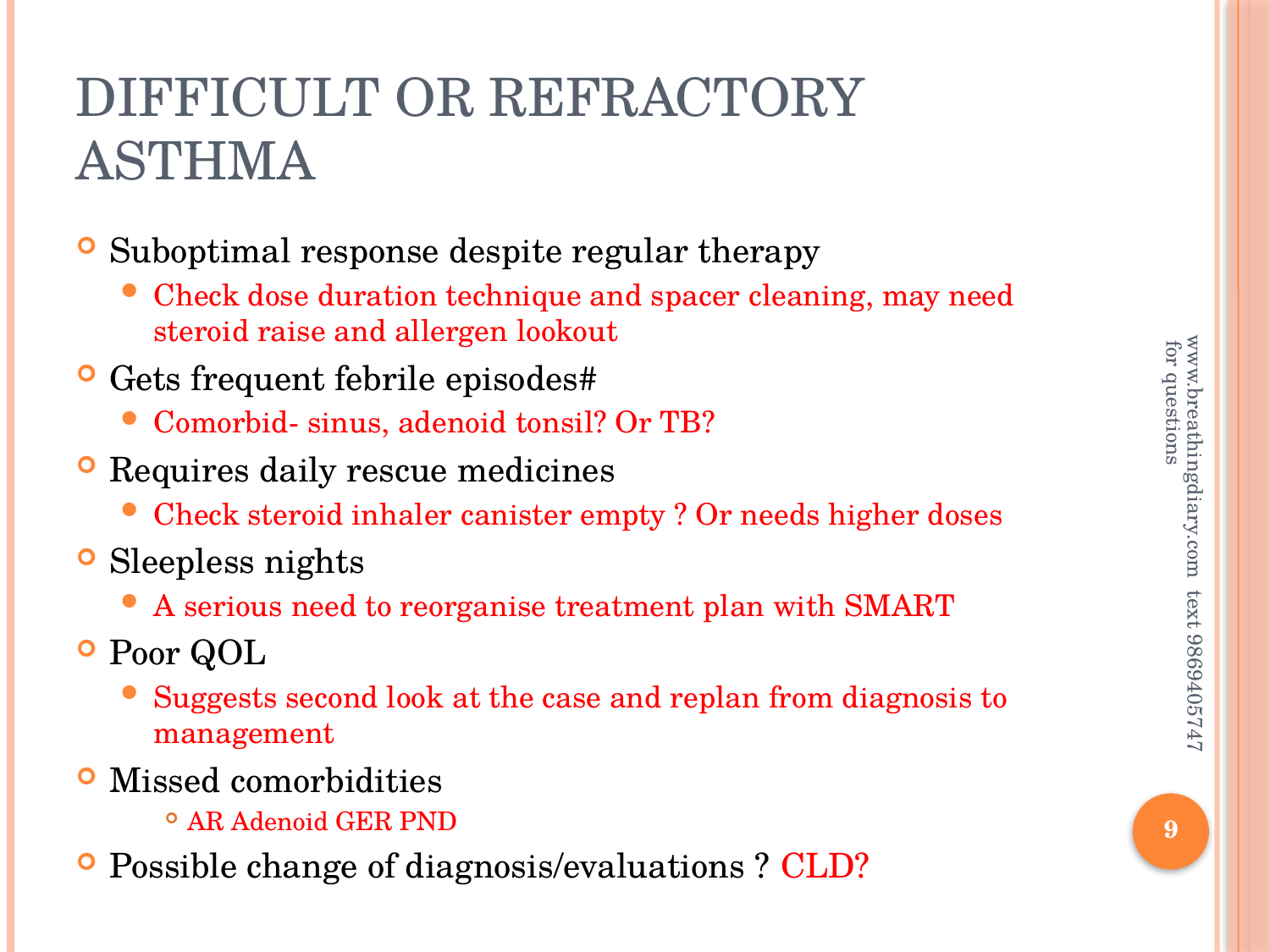

# Difficult or refractory asthma
Suboptimal response despite regular therapy
Check dose duration technique and spacer cleaning, may need steroid raise and allergen lookout
Gets frequent febrile episodes#
Comorbid- sinus, adenoid tonsil? Or TB?
Requires daily rescue medicines
Check steroid inhaler canister empty ? Or needs higher doses
Sleepless nights
A serious need to reorganise treatment plan with SMART
Poor QOL
Suggests second look at the case and replan from diagnosis to management
Missed comorbidities
AR Adenoid GER PND
Possible change of diagnosis/evaluations ? CLD?
www.breathingdiary.com  text 9869405747 for questions
9